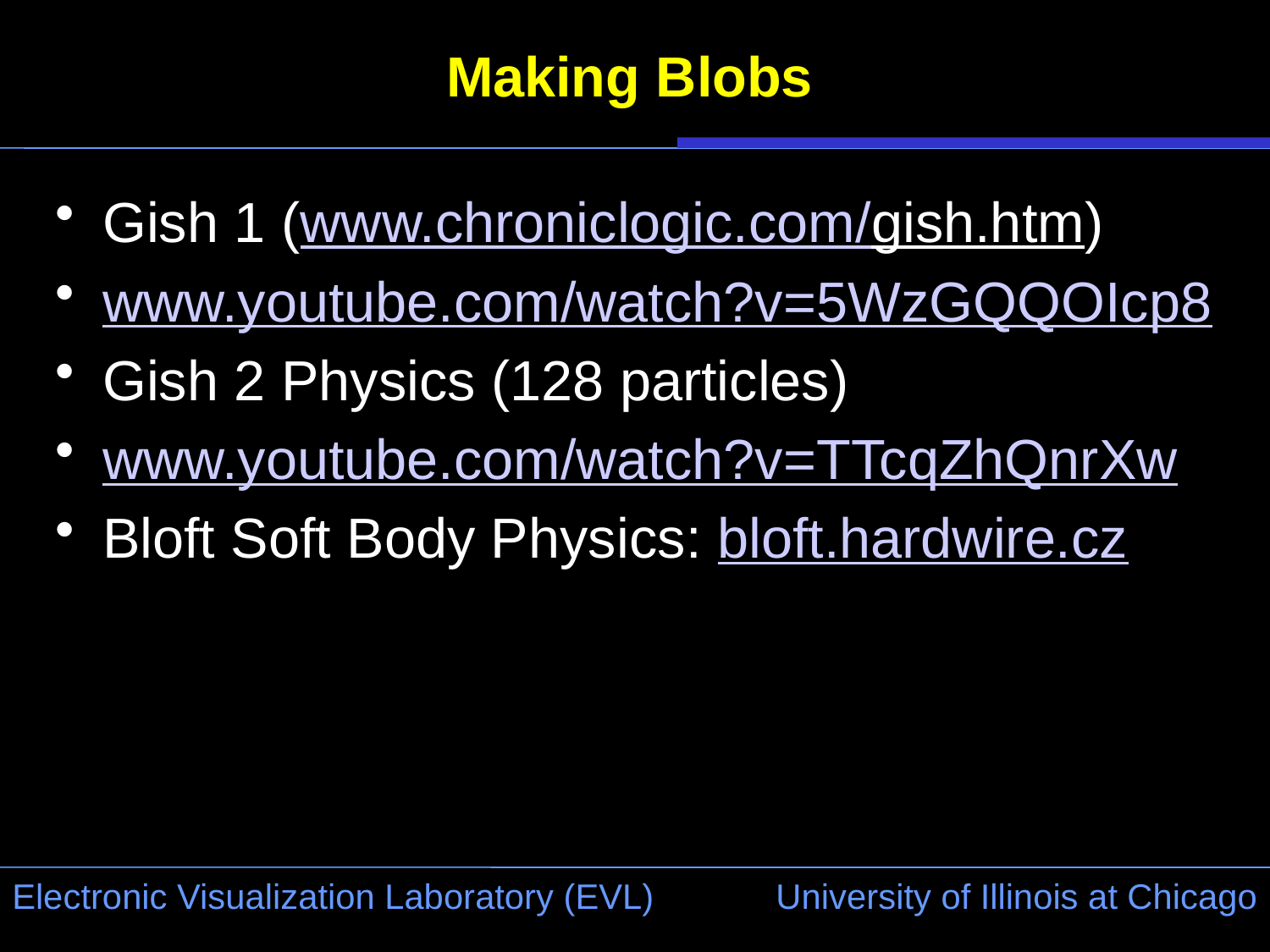

# Making Blobs
Gish 1 (www.chroniclogic.com/gish.htm)
www.youtube.com/watch?v=5WzGQQOIcp8
Gish 2 Physics (128 particles)
www.youtube.com/watch?v=TTcqZhQnrXw
Bloft Soft Body Physics: bloft.hardwire.cz